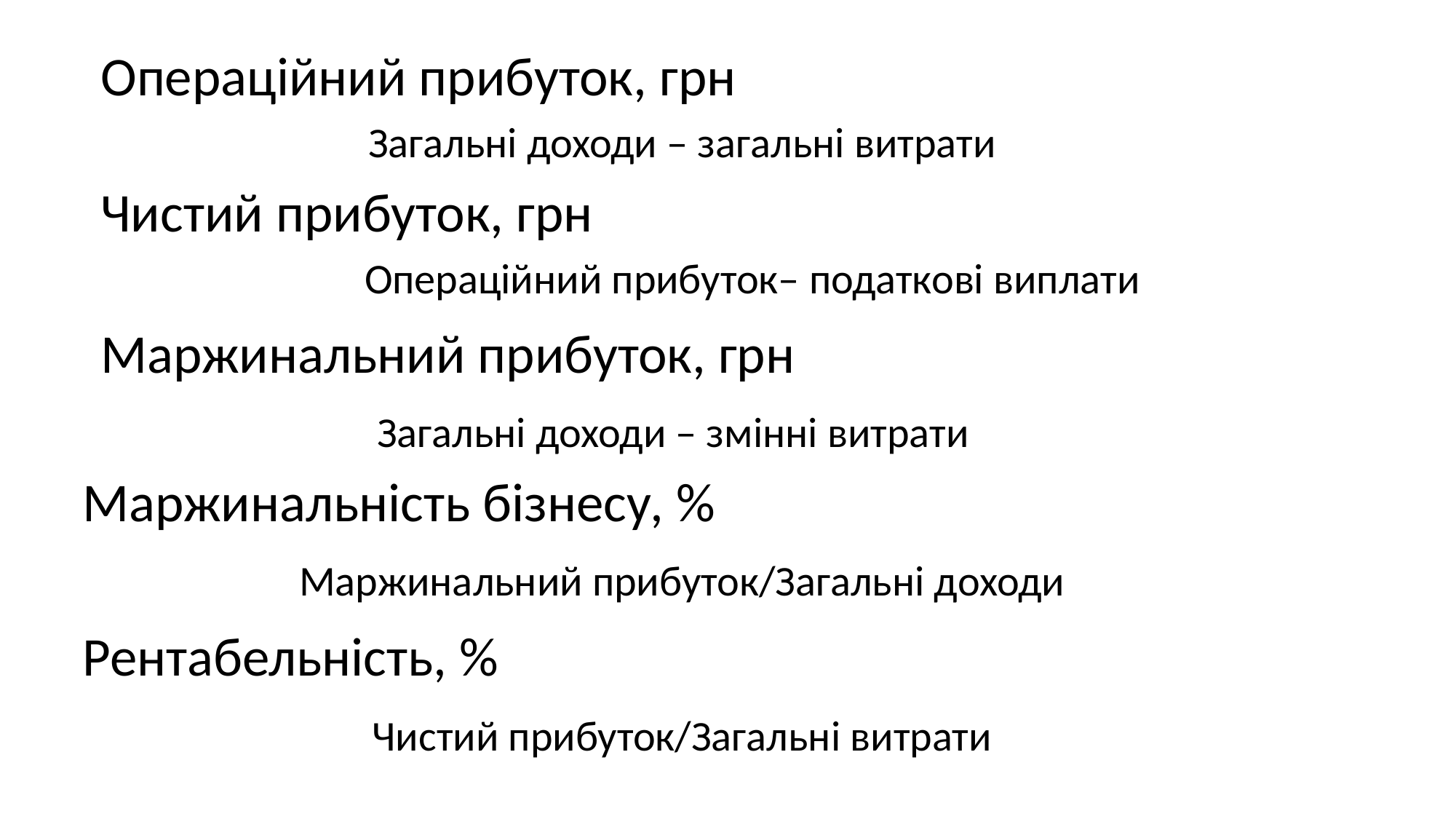

Операційний прибуток, грн
Загальні доходи – загальні витрати
# Чистий прибуток, грн
Операційний прибуток– податкові виплати
Маржинальний прибуток, грн
Загальні доходи – змінні витрати
Маржинальність бізнесу, %
Маржинальний прибуток/Загальні доходи
Рентабельність, %
Чистий прибуток/Загальні витрати